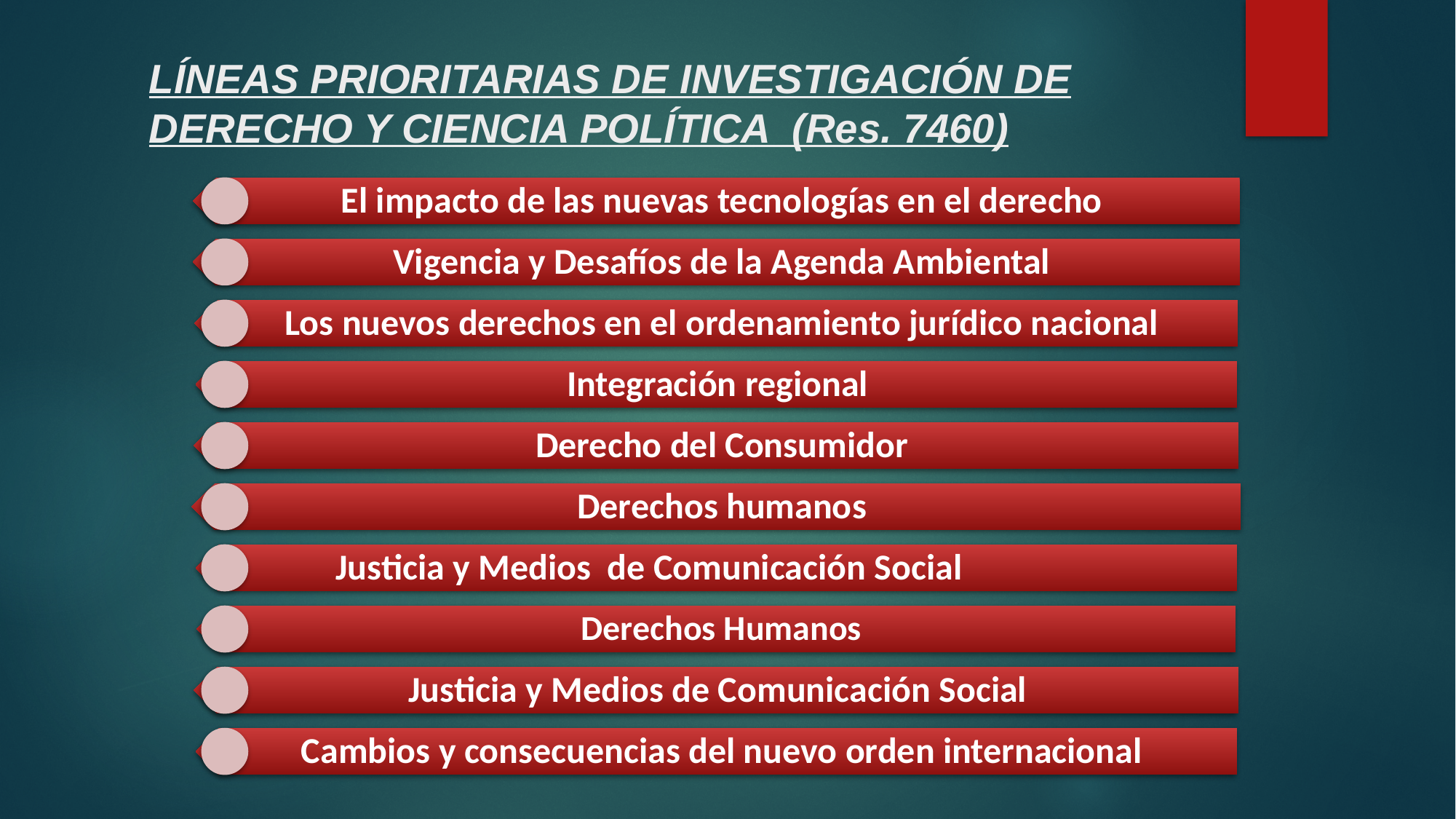

# LÍNEAS PRIORITARIAS DE INVESTIGACIÓN DE DERECHO Y CIENCIA POLÍTICA  (Res. 7460)
El impacto de las nuevas tecnologías en el derecho
Vigencia y Desafíos de la Agenda Ambiental
Los nuevos derechos en el ordenamiento jurídico nacional
Integración regional
Derecho del Consumidor
Derechos humanos
Justicia y Medios  de Comunicación Social
Derechos Humanos
Justicia y Medios de Comunicación Social
Cambios y consecuencias del nuevo orden internacional